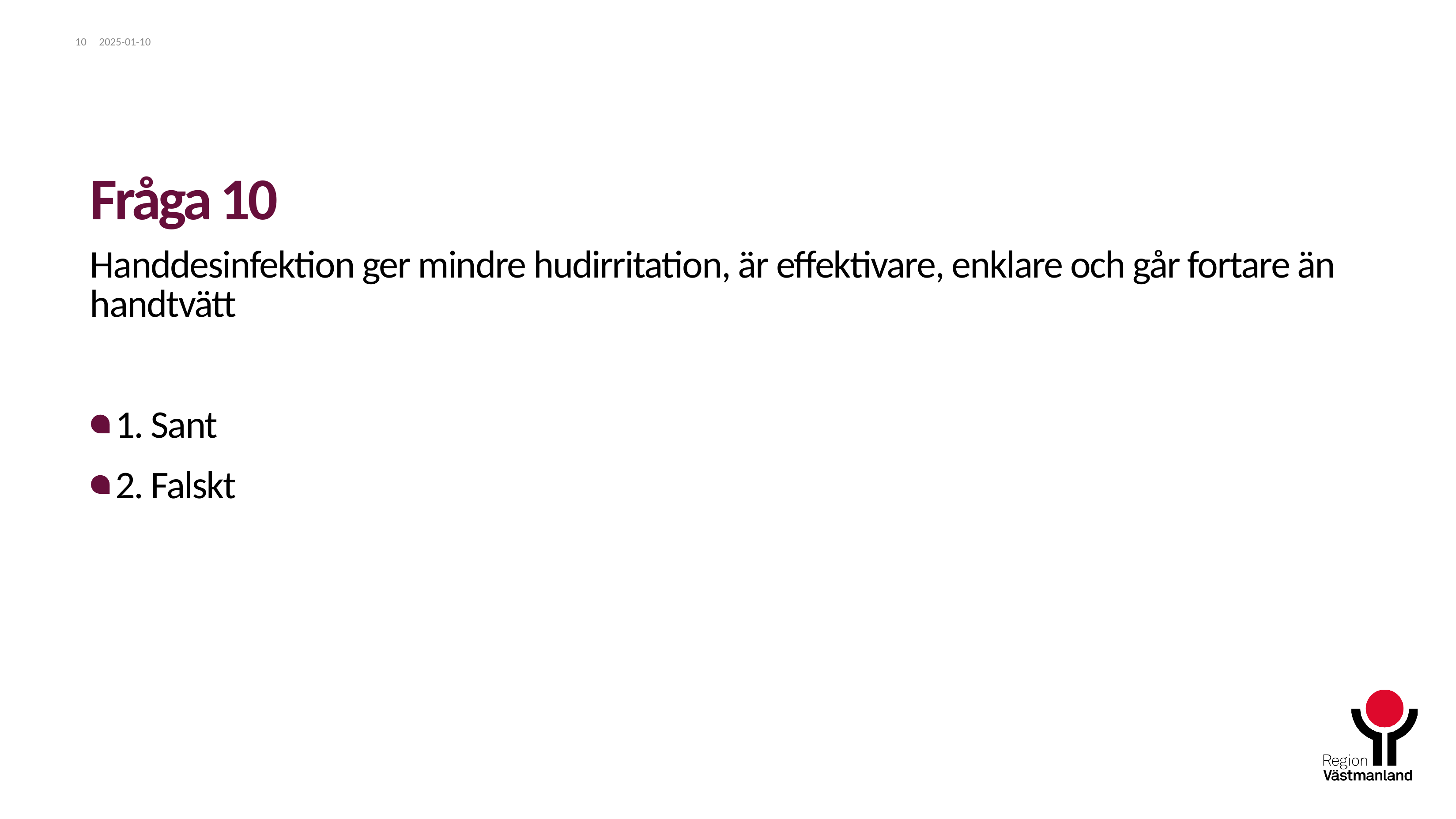

10
2025-01-10
# Fråga 10
Handdesinfektion ger mindre hudirritation, är effektivare, enklare och går fortare än handtvätt

1. Sant
2. Falskt